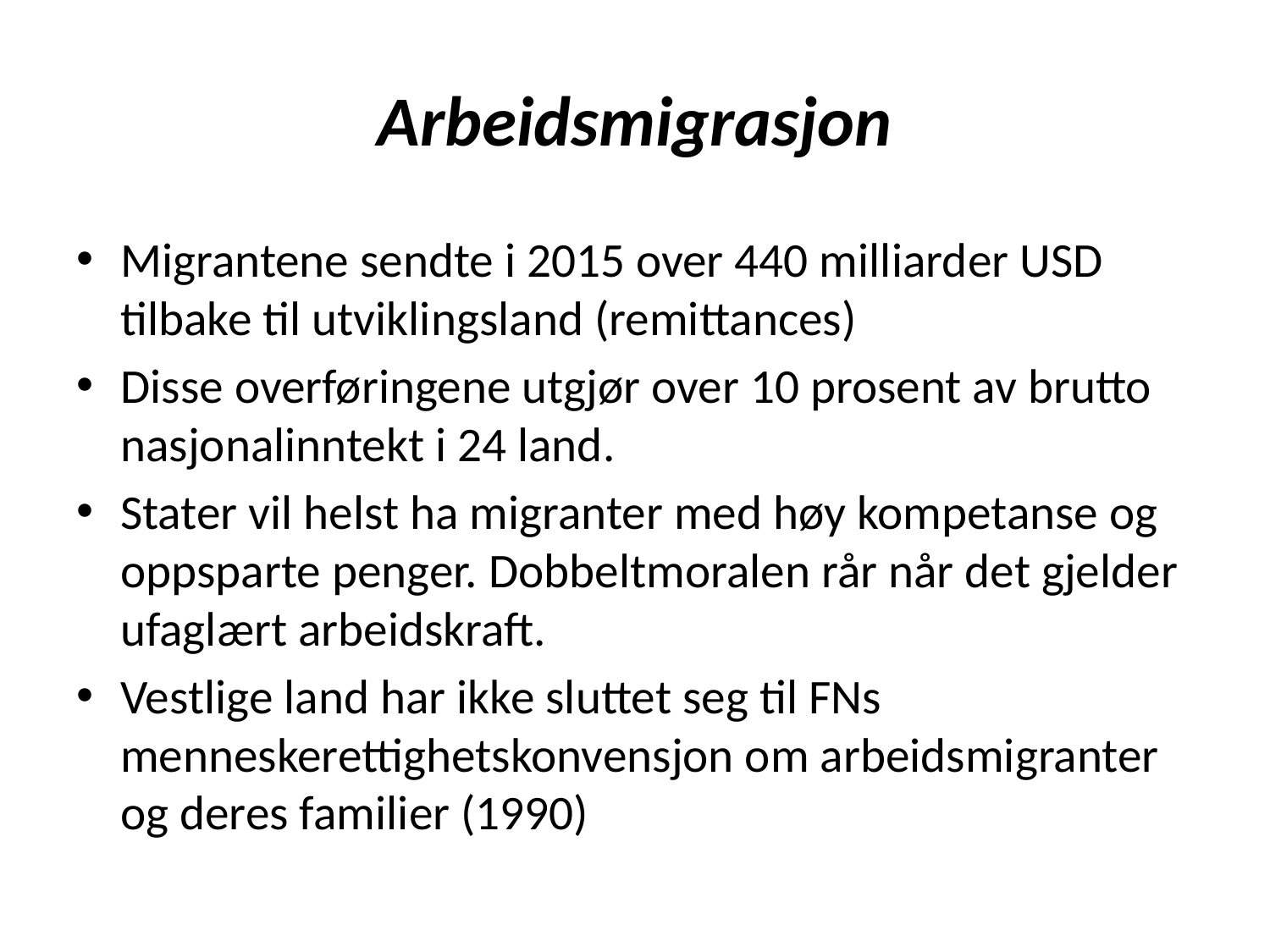

# Arbeidsmigrasjon
Migrantene sendte i 2015 over 440 milliarder USD tilbake til utviklingsland (remittances)
Disse overføringene utgjør over 10 prosent av brutto nasjonalinntekt i 24 land.
Stater vil helst ha migranter med høy kompetanse og oppsparte penger. Dobbeltmoralen rår når det gjelder ufaglært arbeidskraft.
Vestlige land har ikke sluttet seg til FNs menneskerettighetskonvensjon om arbeidsmigranter og deres familier (1990)